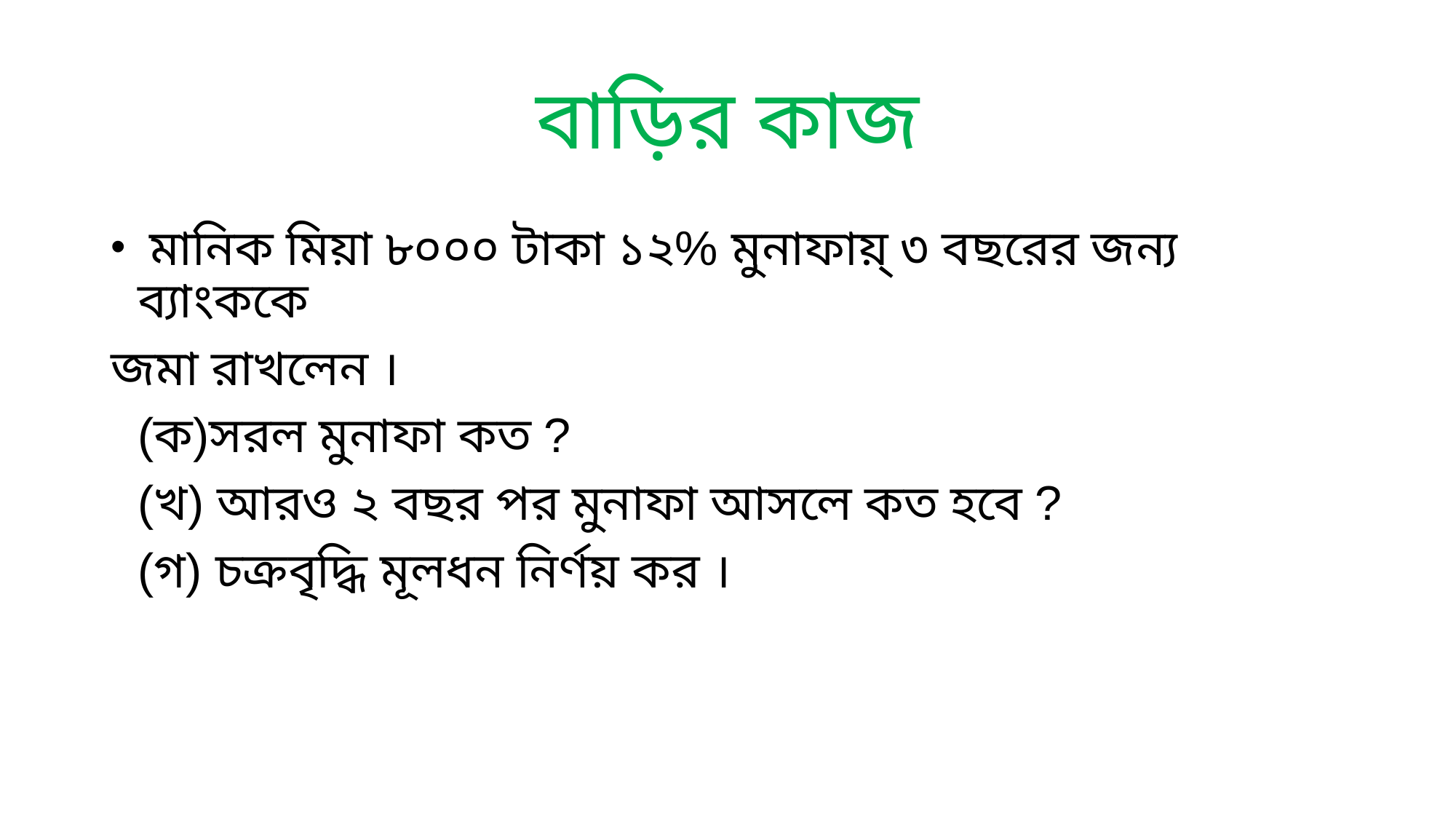

# বাড়ির কাজ
 মানিক মিয়া ৮০০০ টাকা ১২% মুনাফায়্ ৩ বছরের জন্য ব্যাংককে
জমা রাখলেন ।
  (ক)সরল মুনাফা কত ?
  (খ) আরও ২ বছর পর মুনাফা আসলে কত হবে ?
  (গ) চক্রবৃদ্ধি মূলধন নির্ণয় কর ।